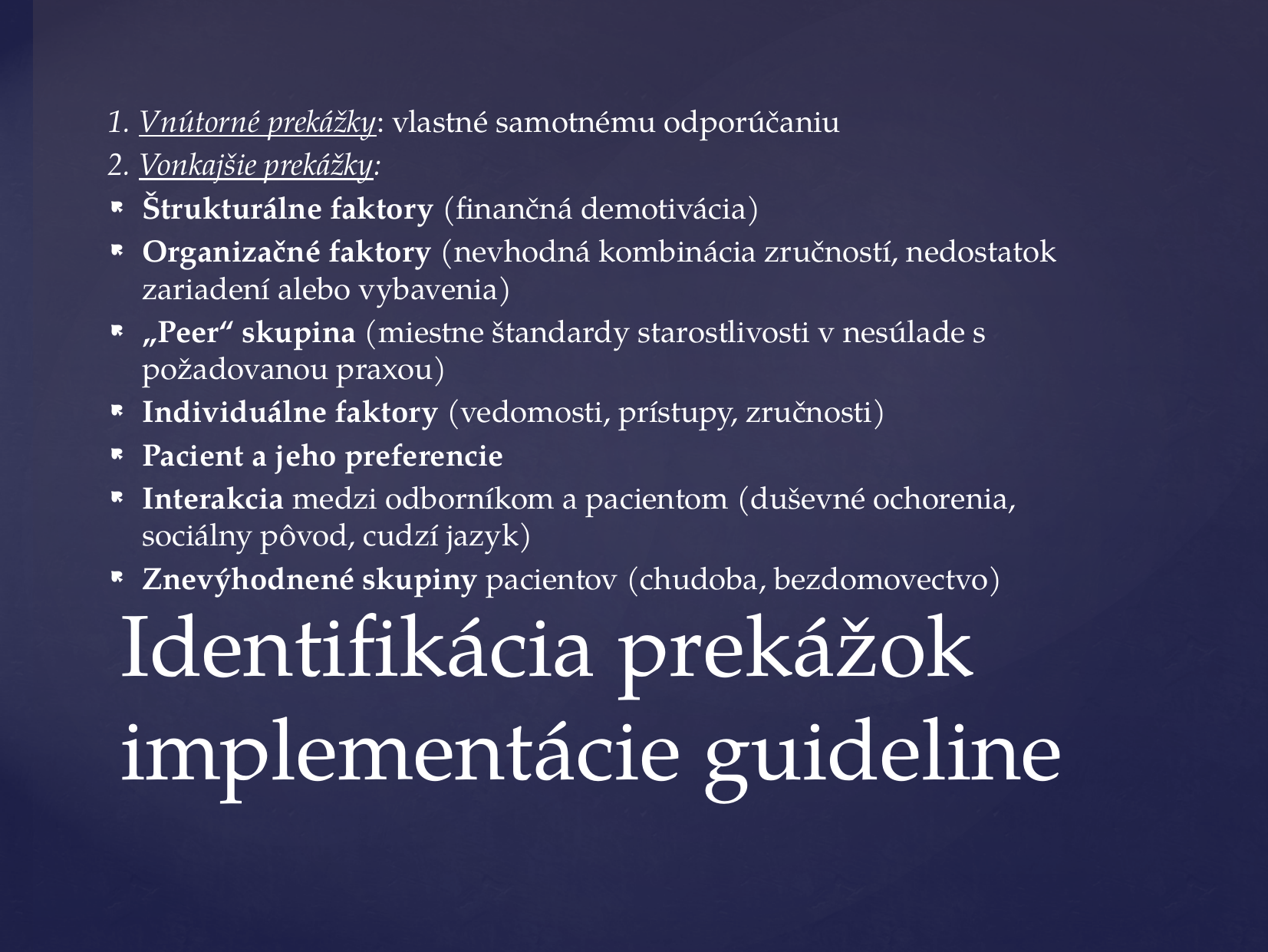

1. Vnútorné prekážky: vlastné samotnému odporúčaniu
2. Vonkajšie prekážky:
Štrukturálne faktory (finančná demotivácia)
Organizačné faktory (nevhodná kombinácia zručností, nedostatok zariadení alebo vybavenia)
„Peer“ skupina (miestne štandardy starostlivosti v nesúlade s požadovanou praxou)
Individuálne faktory (vedomosti, prístupy, zručnosti)
Pacient a jeho preferencie
Interakcia medzi odborníkom a pacientom (duševné ochorenia, sociálny pôvod, cudzí jazyk)
Znevýhodnené skupiny pacientov (chudoba, bezdomovectvo)

# Identifikácia prekážok implementácie guideline